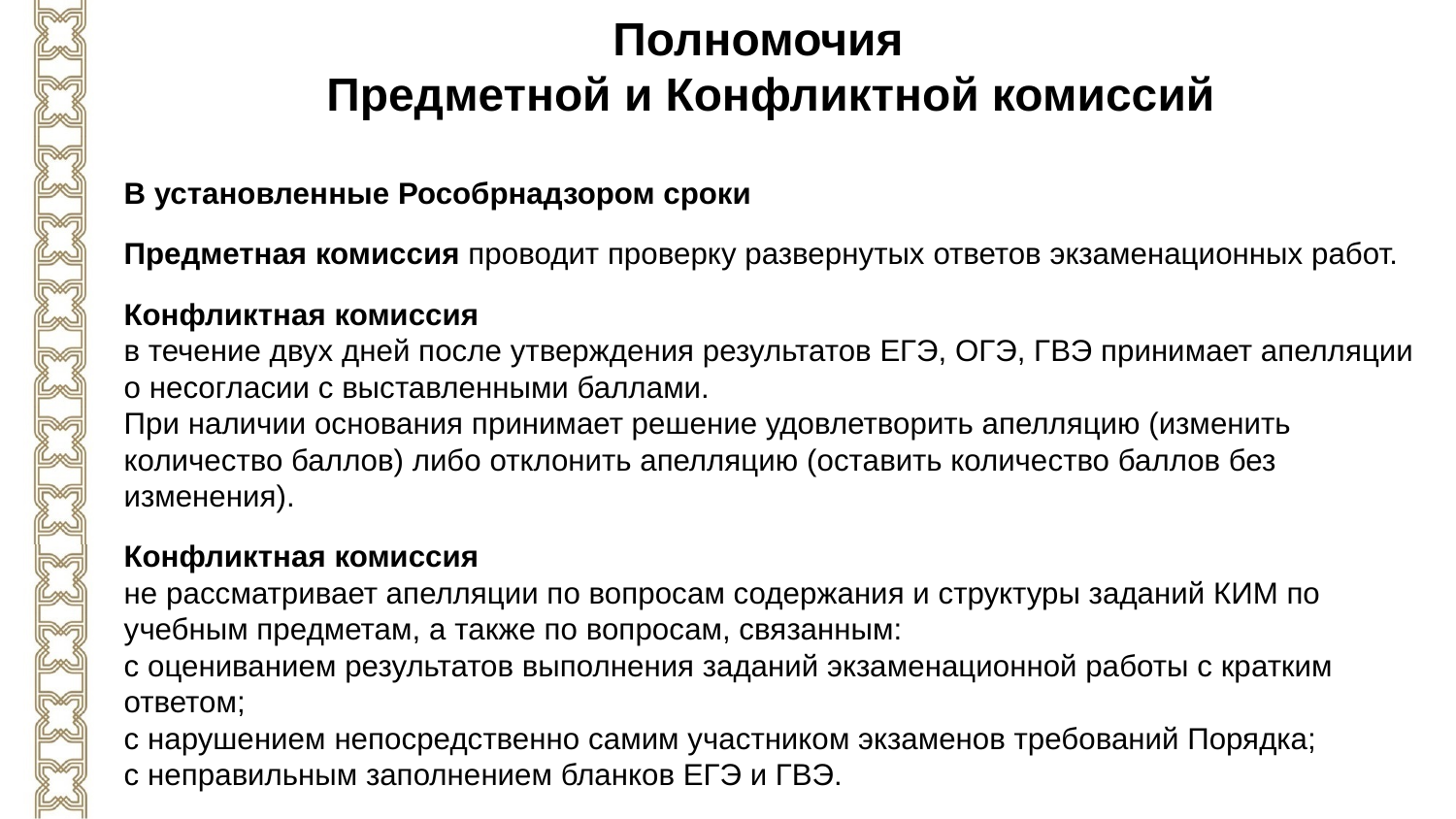

Полномочия
Предметной и Конфликтной комиссий

В установленные Рособрнадзором сроки

Предметная комиссия проводит проверку развернутых ответов экзаменационных работ.

Конфликтная комиссия
в течение двух дней после утверждения результатов ЕГЭ, ОГЭ, ГВЭ принимает апелляции
о несогласии с выставленными баллами.
При наличии основания принимает решение удовлетворить апелляцию (изменить количество баллов) либо отклонить апелляцию (оставить количество баллов без изменения).

Конфликтная комиссия
не рассматривает апелляции по вопросам содержания и структуры заданий КИМ по учебным предметам, а также по вопросам, связанным:
с оцениванием результатов выполнения заданий экзаменационной работы с кратким ответом;
с нарушением непосредственно самим участником экзаменов требований Порядка;
с неправильным заполнением бланков ЕГЭ и ГВЭ.